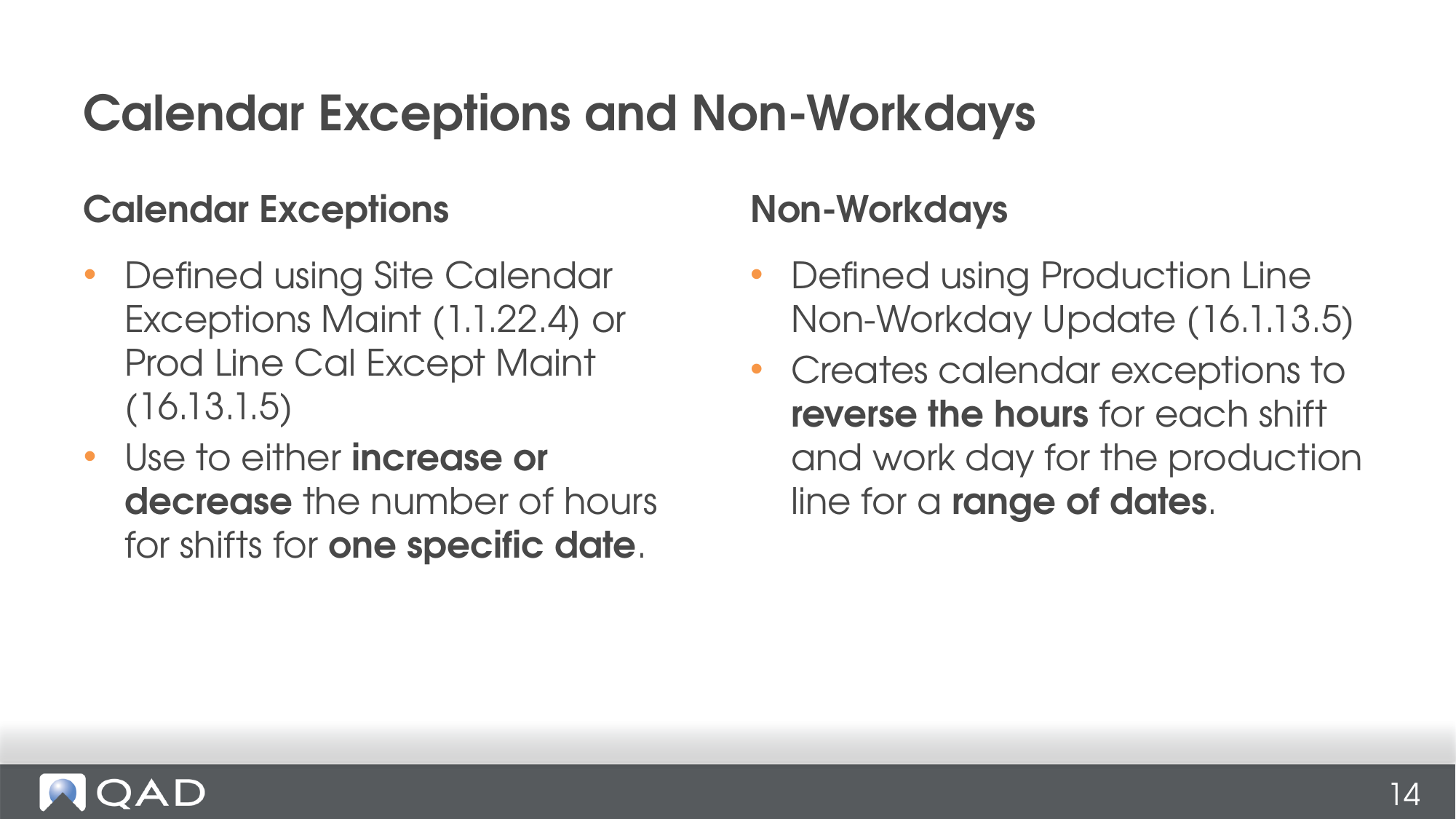

# Calendar Exceptions and Non-Workdays
Calendar Exceptions
Non-Workdays
Defined using Site Calendar Exceptions Maint (1.1.22.4) or Prod Line Cal Except Maint (16.13.1.5)
Use to either increase or decrease the number of hours for shifts for one specific date.
Defined using Production Line Non-Workday Update (16.1.13.5)
Creates calendar exceptions to reverse the hours for each shift and work day for the production line for a range of dates.
14